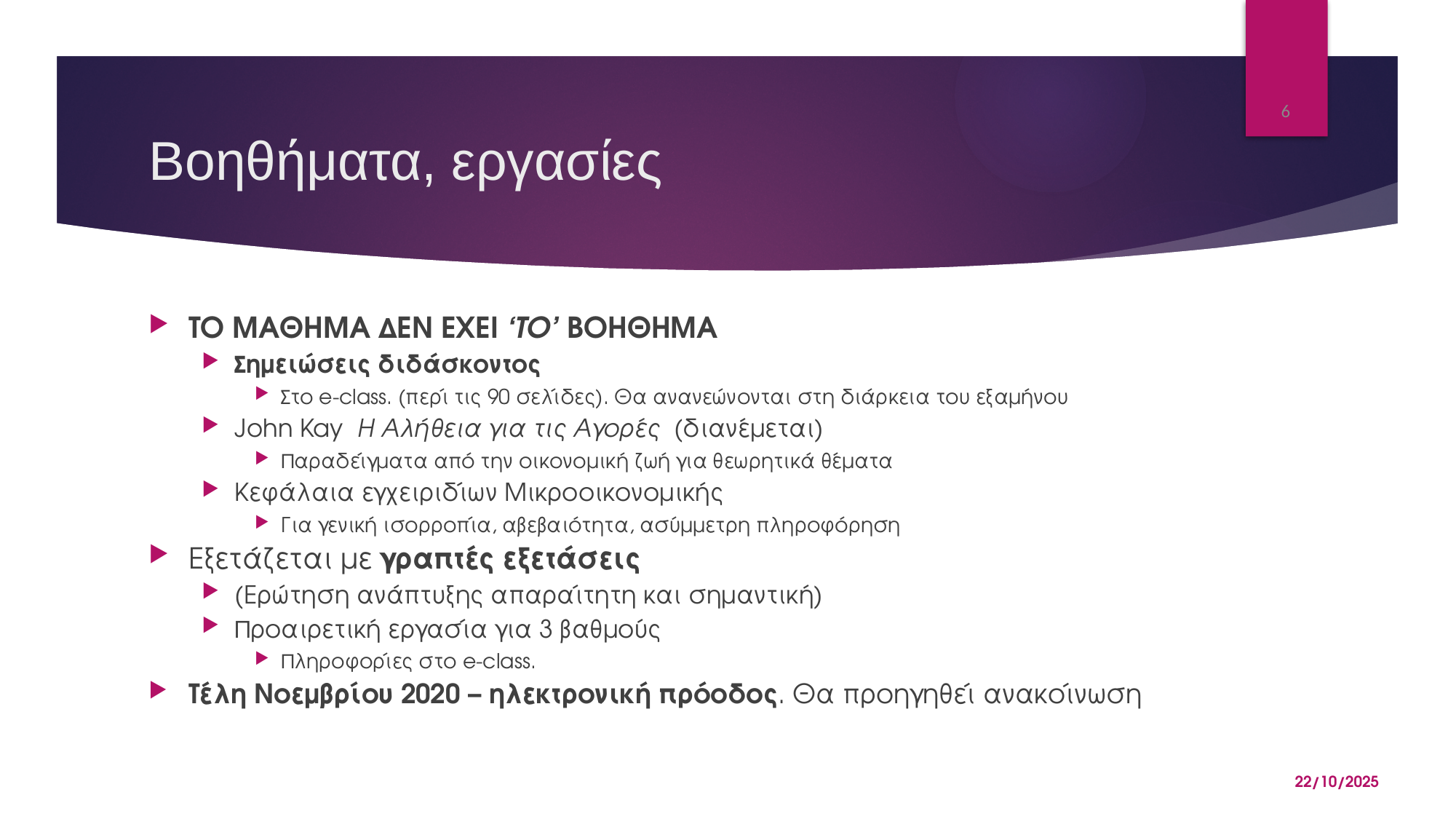

6
# Βοηθήματα, εργασίες
ΤΟ ΜΑΘΗΜΑ ΔΕΝ ΕΧΕΙ ‘ΤΟ’ ΒΟΗΘΗΜΑ
Σημειώσεις διδάσκοντος
Στο e-class. (περί τις 90 σελίδες). Θα ανανεώνονται στη διάρκεια του εξαμήνου
John Kay  Η Αλήθεια για τις Αγορές  (διανέμεται)
Παραδείγματα από την οικονομική ζωή για θεωρητικά θέματα
Κεφάλαια εγχειριδίων Μικροοικονομικής
Για γενική ισορροπία, αβεβαιότητα, ασύμμετρη πληροφόρηση
Εξετάζεται με γραπτές εξετάσεις
(Ερώτηση ανάπτυξης απαραίτητη και σημαντική)
Προαιρετική εργασία για 3 βαθμούς
Πληροφορίες στο e-class.
Τέλη Νοεμβρίου 2020 – ηλεκτρονική πρόοδος. Θα προηγηθεί ανακοίνωση
22/10/2025